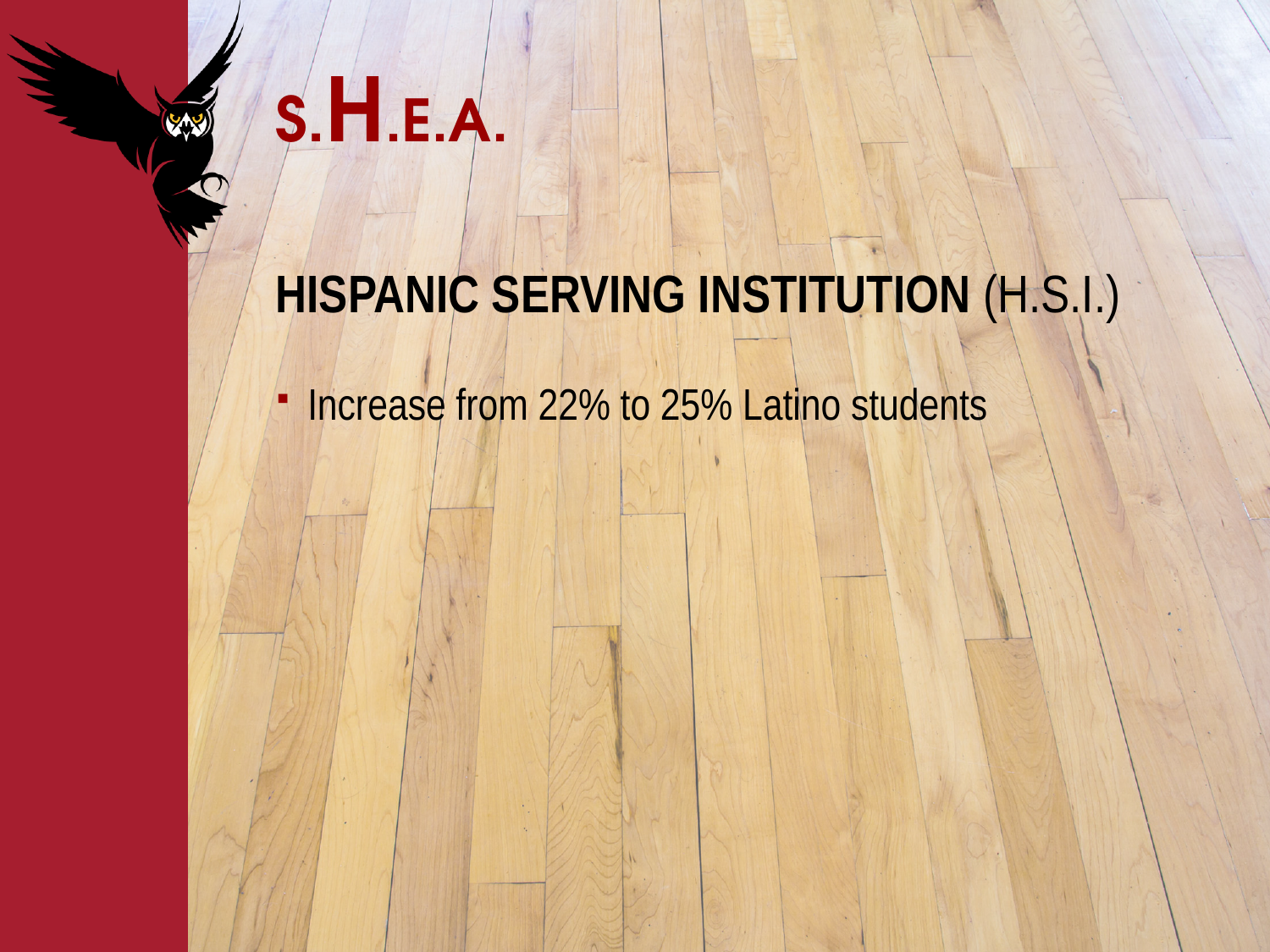

# S.H.E.A.
HISPANIC SERVING INSTITUTION (H.S.I.)

Increase from 22% to 25% Latino students